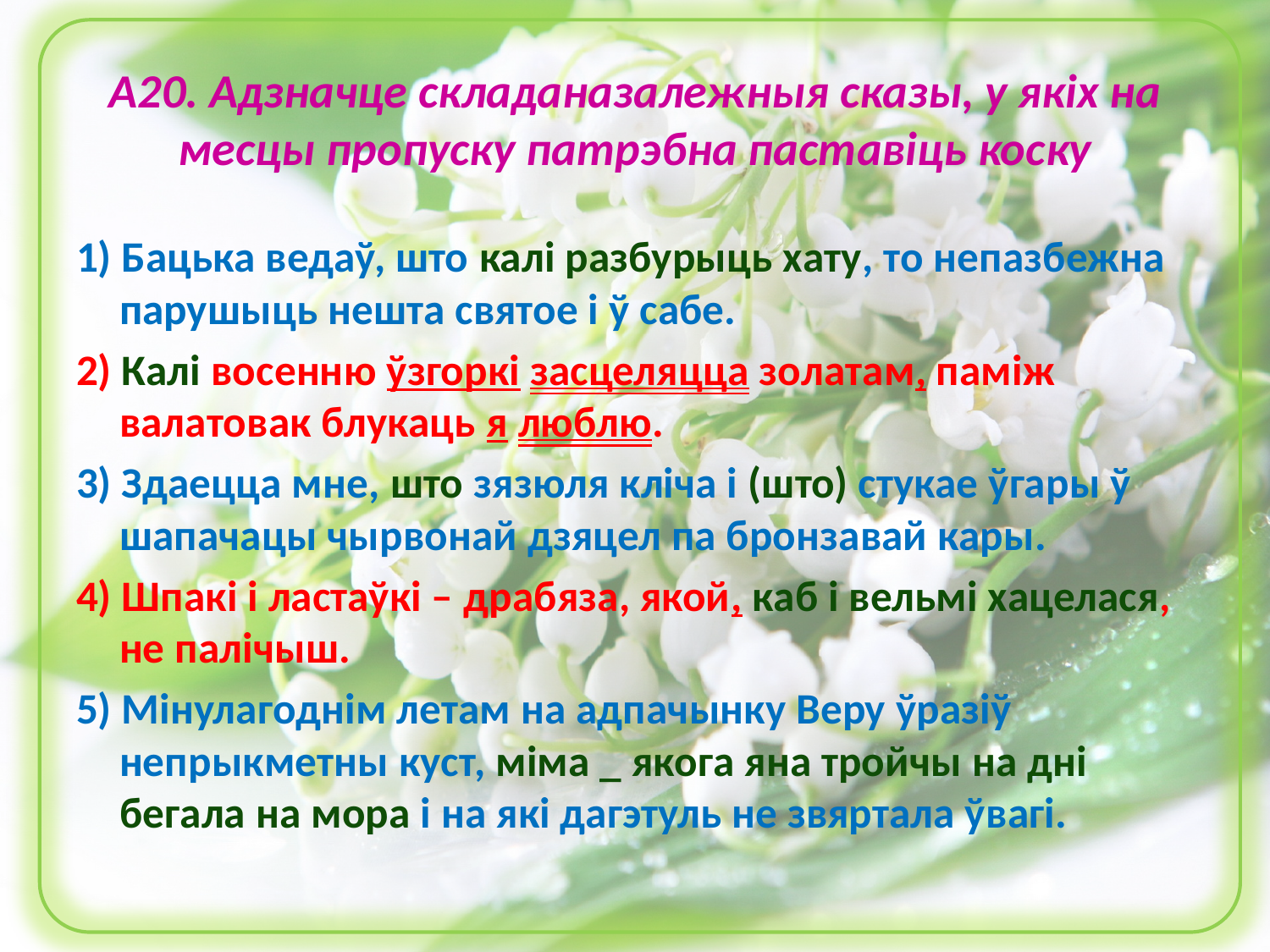

# А20. Адзначце складаназалежныя сказы, у якіх на месцы пропуску патрэбна паставіць коску
1) Бацька ведаў, што калі разбурыць хату, то непазбежна парушыць нешта святое і ў сабе.
2) Калі восенню ўзгоркі засцеляцца золатам, паміж валатовак блукаць я люблю.
3) Здаецца мне, што зязюля кліча і (што) стукае ўгары ў шапачацы чырвонай дзяцел па бронзавай кары.
4) Шпакі і ластаўкі – драбяза, якой, каб і вельмі хацелася, не палічыш.
5) Мінулагоднім летам на адпачынку Веру ўразіў непрыкметны куст, міма _ якога яна тройчы на дні бегала на мора і на які дагэтуль не звяртала ўвагі.